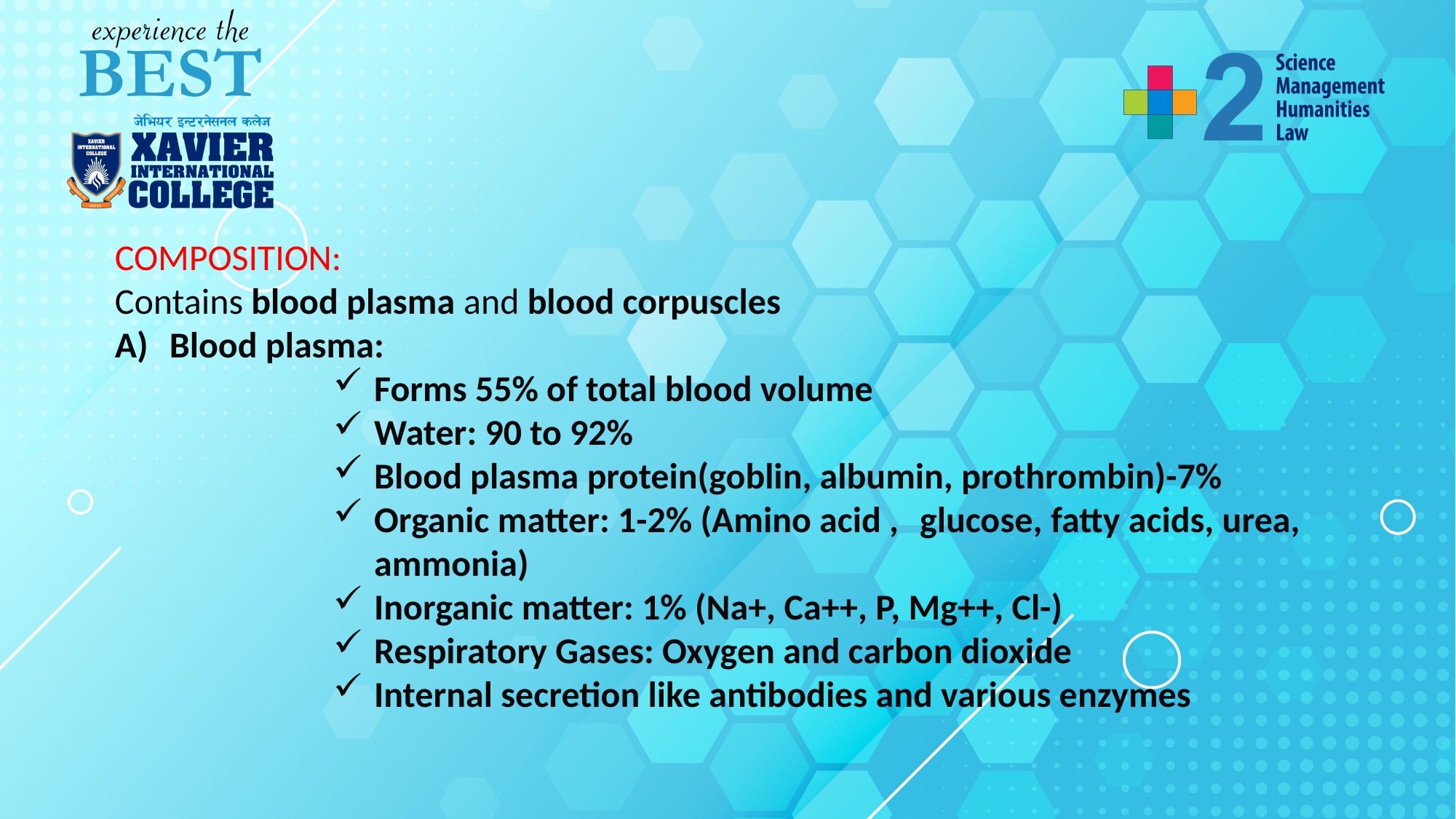

COMPOSITION:
Contains blood plasma and blood corpuscles
Blood plasma:
Forms 55% of total blood volume
Water: 90 to 92%
Blood plasma protein(goblin, albumin, prothrombin)-7%
Organic matter: 1-2% (Amino acid , 	glucose, fatty acids, urea, ammonia)
Inorganic matter: 1% (Na+, Ca++, P, Mg++, Cl-)
Respiratory Gases: Oxygen and carbon dioxide
Internal secretion like antibodies and various enzymes